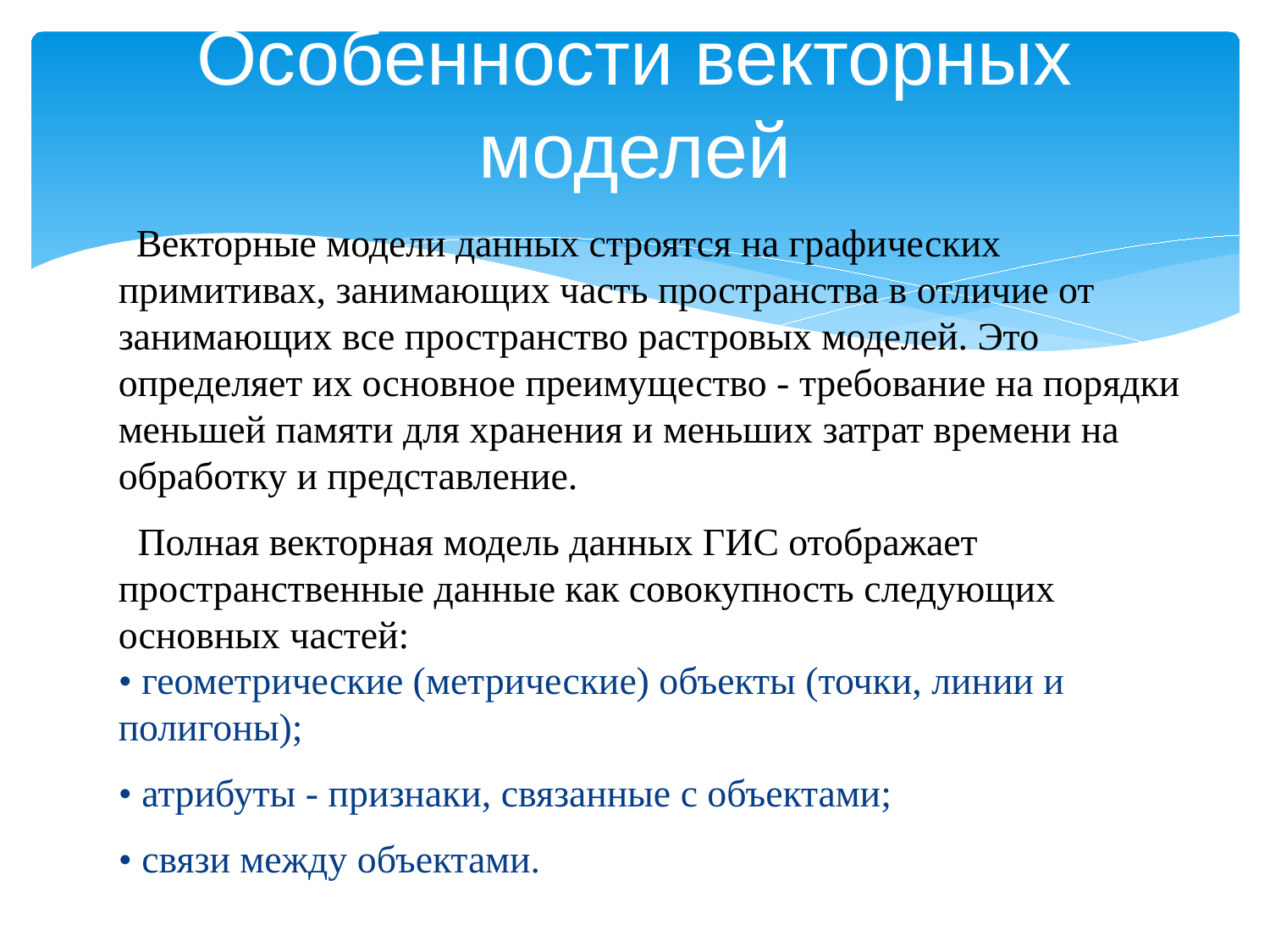

# Особенности векторных моделей
  Векторные модели данных строятся на графических примитивах, занимающих часть пространства в отличие от занимающих все пространство растровых моделей. Это определяет их основное преимущество - требование на порядки меньшей памяти для хранения и меньших затрат времени на обработку и представление.
  Полная векторная модель данных ГИС отображает пространственные данные как совокупность следующих основных частей:
• геометрические (метрические) объекты (точки, линии и полигоны);
• атрибуты - признаки, связанные с объектами;
• связи между объектами.